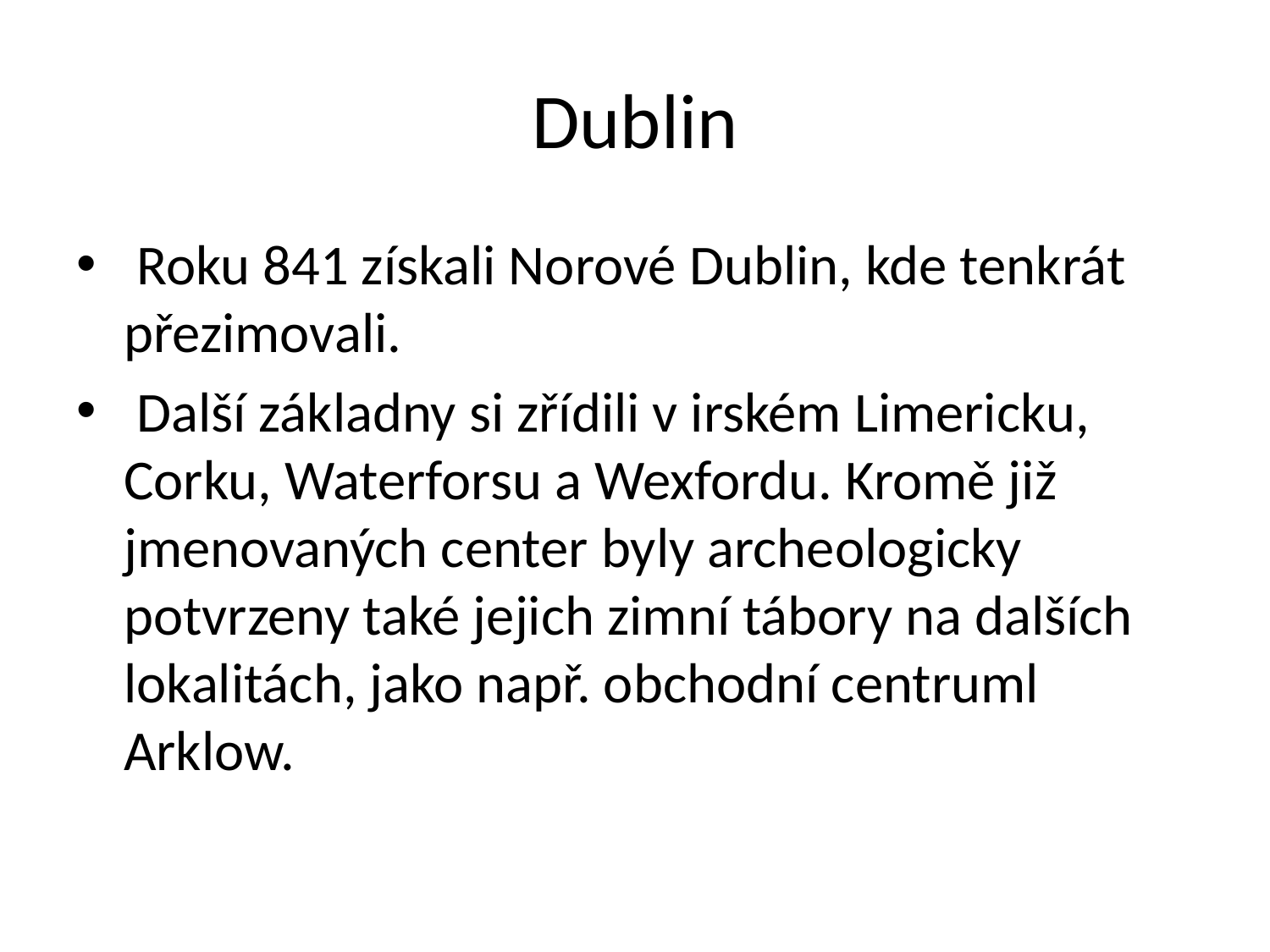

# Dublin
 Roku 841 získali Norové Dublin, kde tenkrát přezimovali.
 Další základny si zřídili v irském Limericku, Corku, Waterforsu a Wexfordu. Kromě již jmenovaných center byly archeologicky potvrzeny také jejich zimní tábory na dalších lokalitách, jako např. obchodní centruml Arklow.